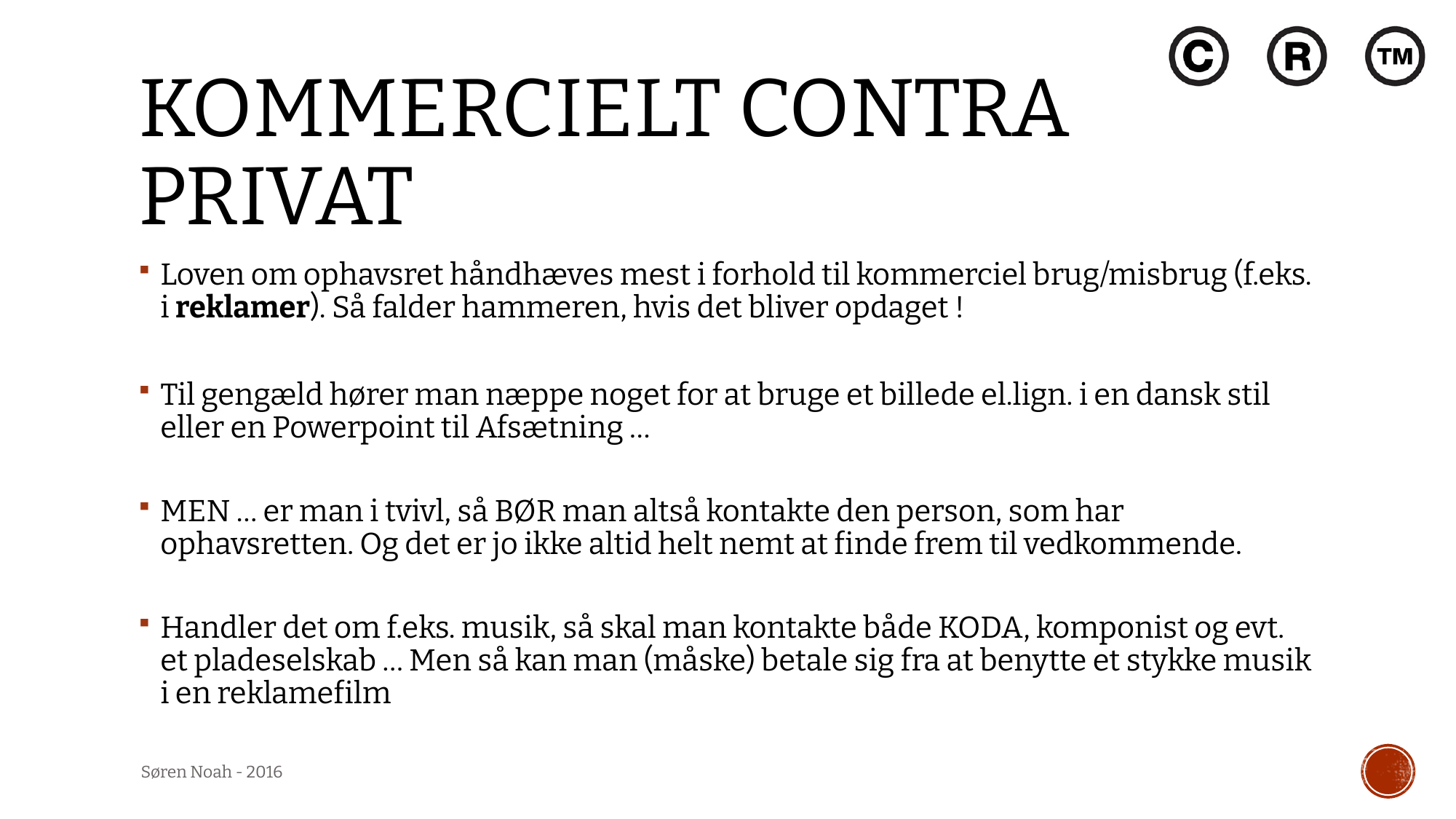

# Kommercielt contra privat
Loven om ophavsret håndhæves mest i forhold til kommerciel brug/misbrug (f.eks. i reklamer). Så falder hammeren, hvis det bliver opdaget !
Til gengæld hører man næppe noget for at bruge et billede el.lign. i en dansk stil eller en Powerpoint til Afsætning …
MEN … er man i tvivl, så BØR man altså kontakte den person, som har ophavsretten. Og det er jo ikke altid helt nemt at finde frem til vedkommende.
Handler det om f.eks. musik, så skal man kontakte både KODA, komponist og evt. et pladeselskab … Men så kan man (måske) betale sig fra at benytte et stykke musik i en reklamefilm
Søren Noah - 2016